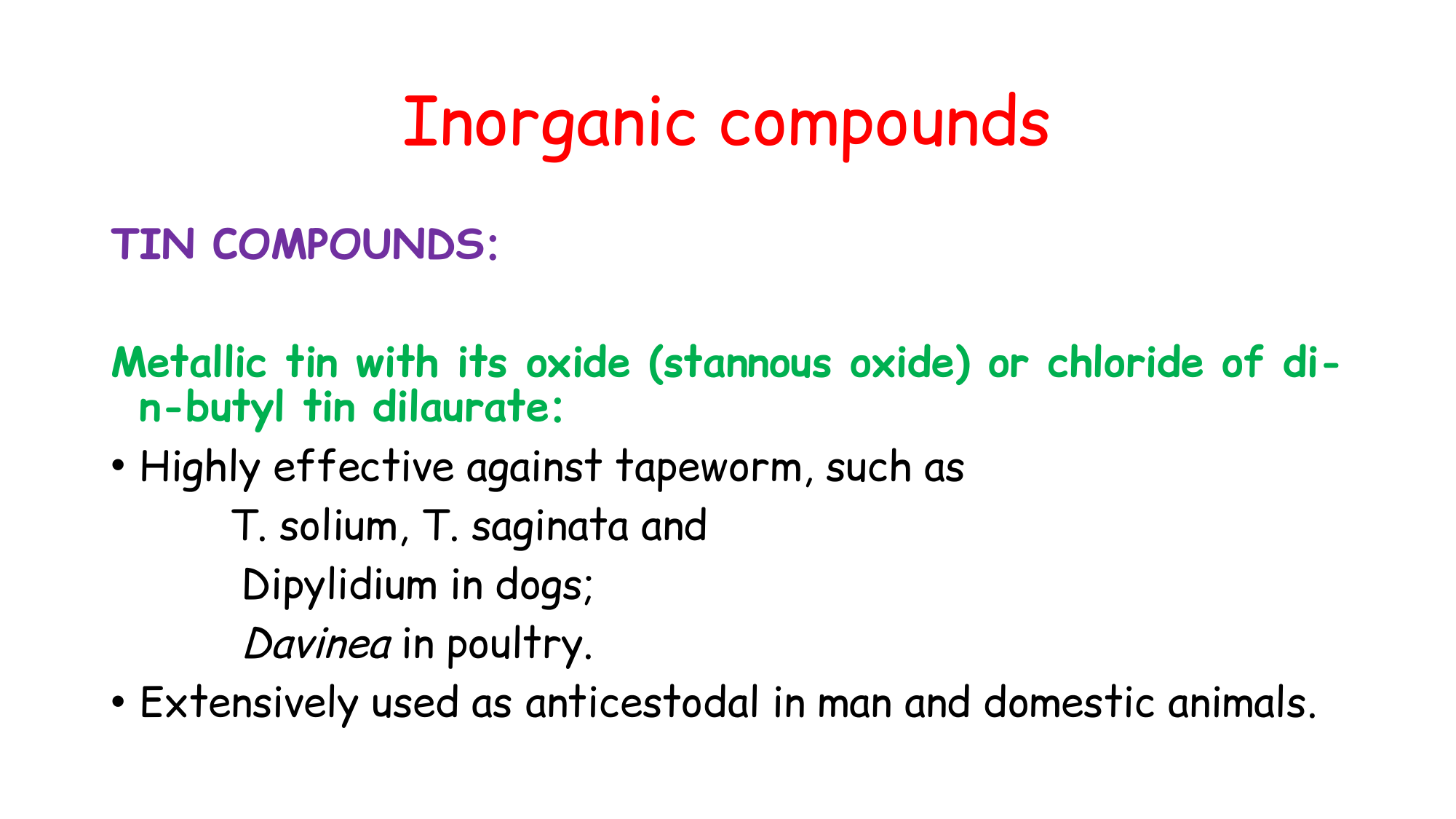

# Inorganic compounds
TIN COMPOUNDS:

Metallic tin with its oxide (stannous oxide) or chloride of di-n-butyl tin dilaurate:
Highly effective against tapeworm, such as
			 T. solium, T. saginata and
			  Dipylidium in dogs;
			  Davinea in poultry.
Extensively used as anticestodal in man and domestic animals.